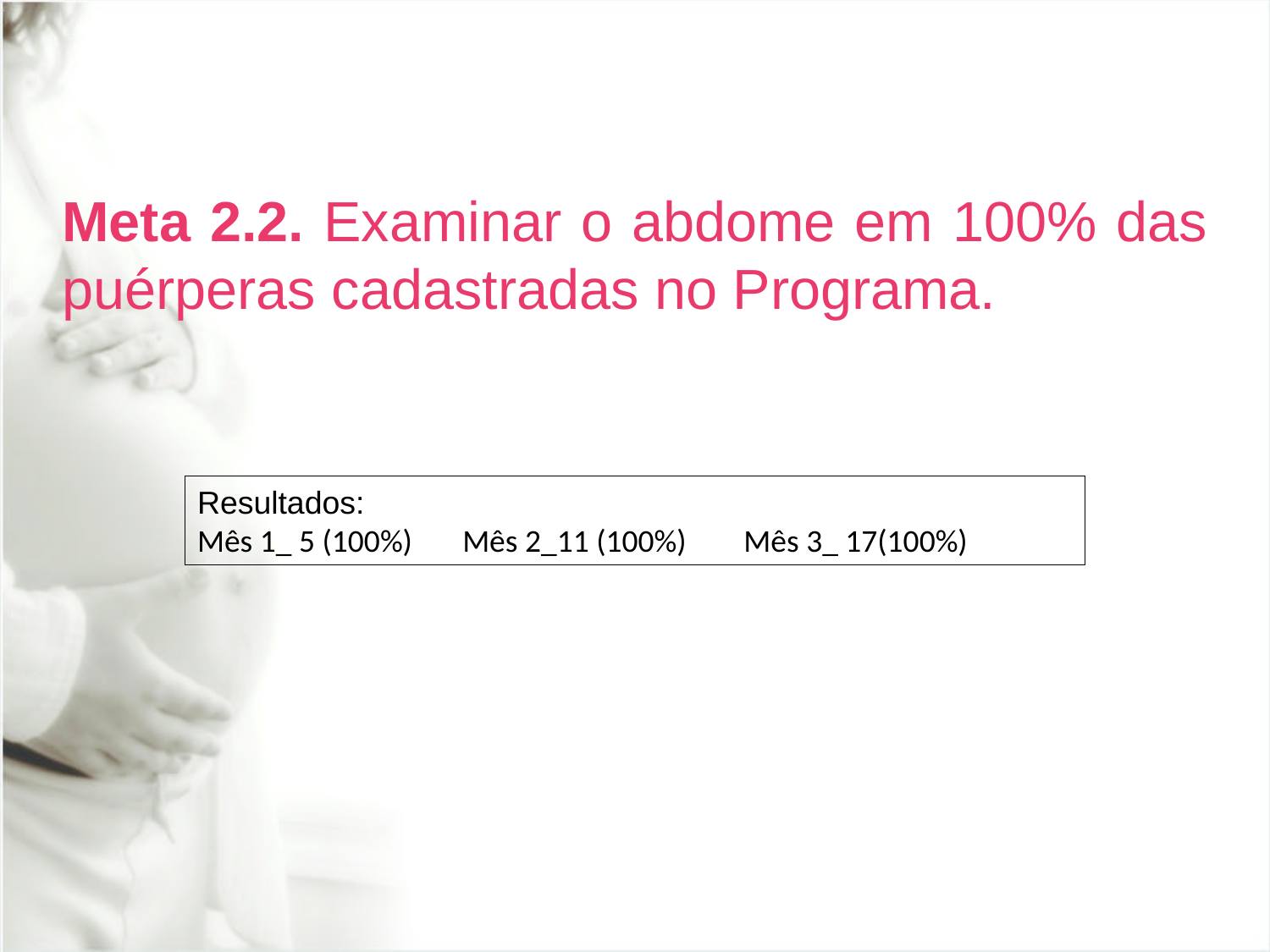

Meta 2.2. Examinar o abdome em 100% das puérperas cadastradas no Programa.
Resultados:
Mês 1_ 5 (100%)       Mês 2_11 (100%)        Mês 3_ 17(100%)